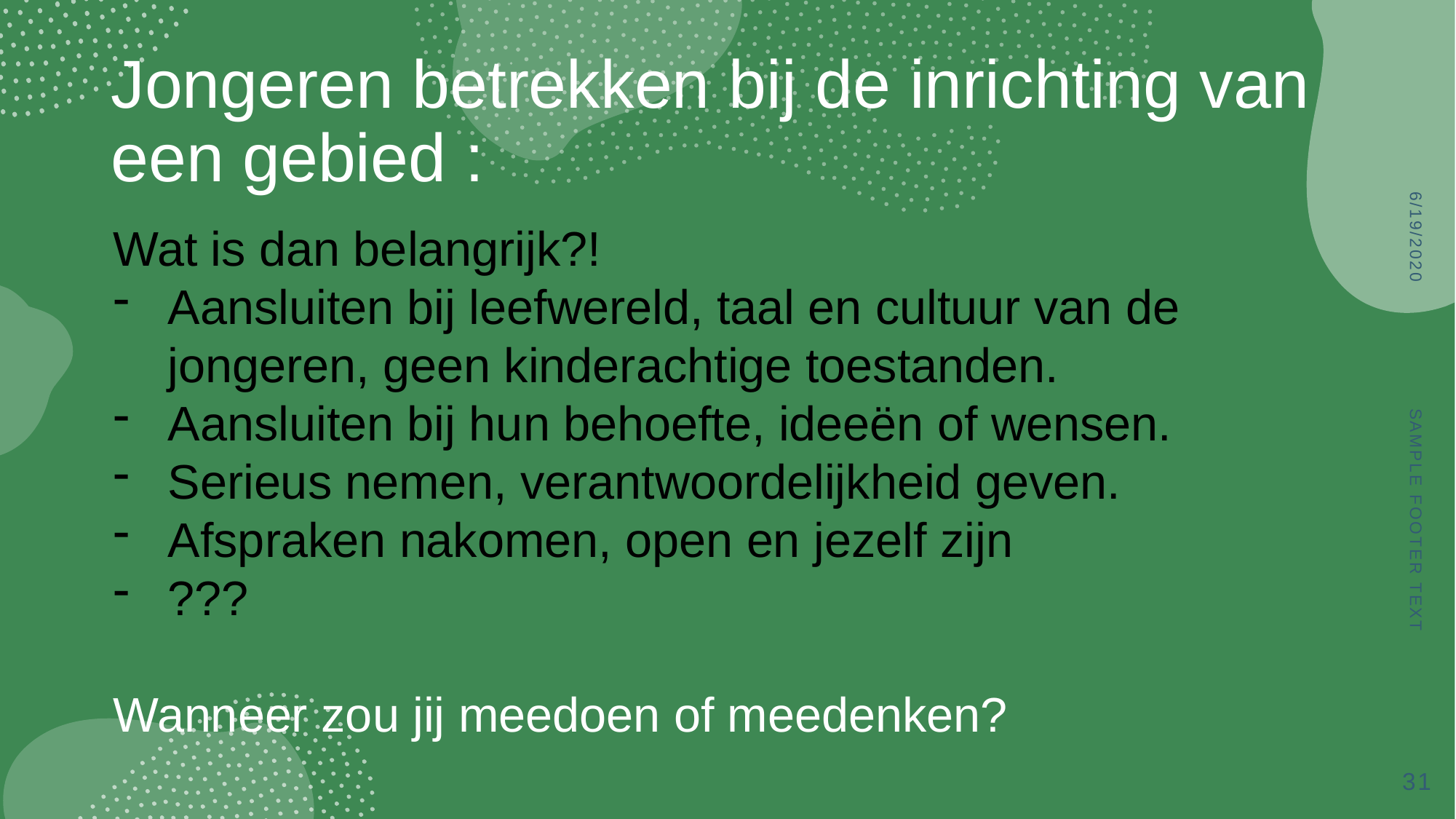

# Jongeren betrekken bij de inrichting van een gebied :
6/19/2020

Wat is dan belangrijk?!
Aansluiten bij leefwereld, taal en cultuur van de jongeren, geen kinderachtige toestanden.
Aansluiten bij hun behoefte, ideeën of wensen.
Serieus nemen, verantwoordelijkheid geven.
Afspraken nakomen, open en jezelf zijn
???

Wanneer zou jij meedoen of meedenken?
Sample Footer Text
31